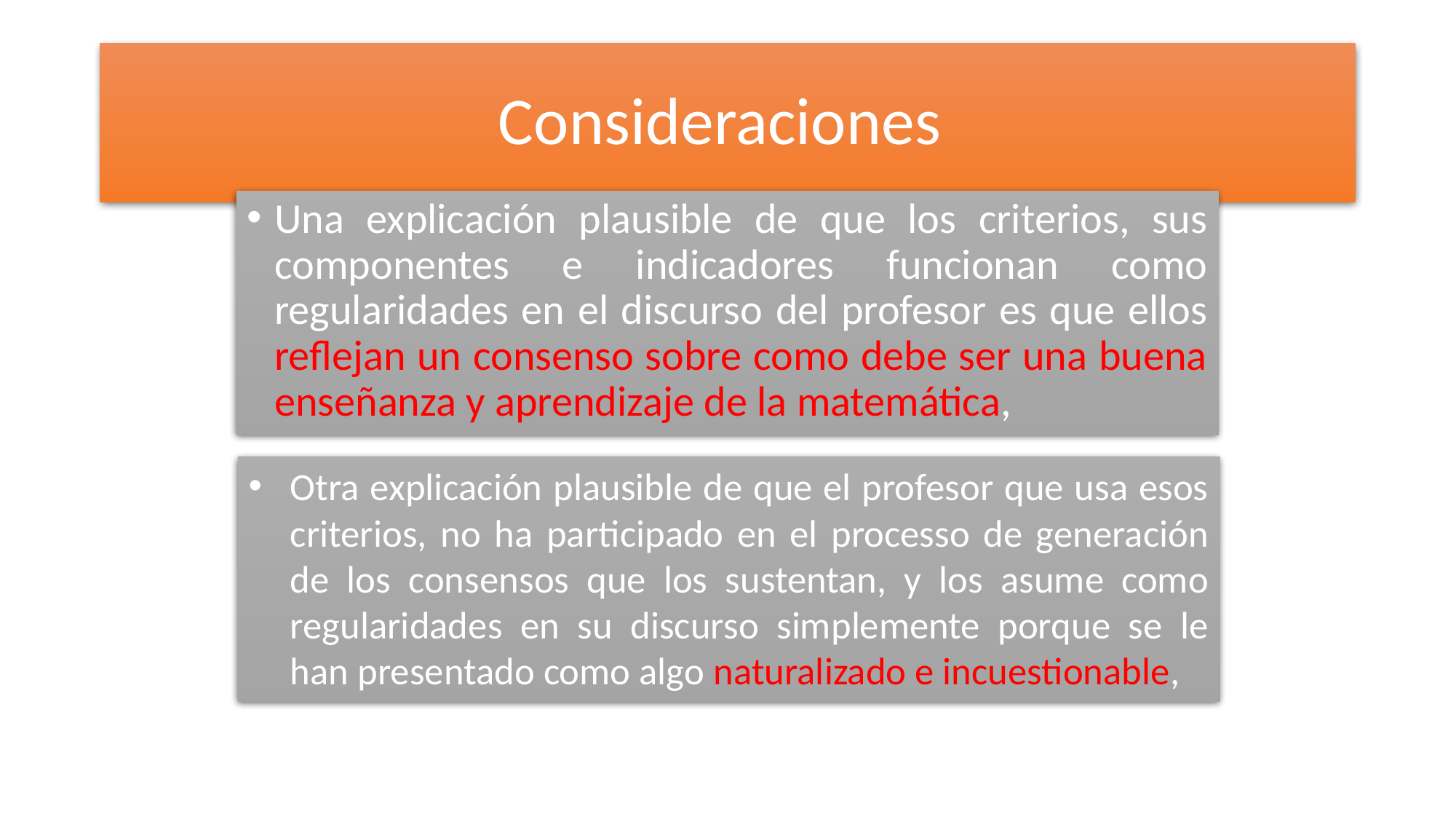

# Consideraciones
Una explicación plausible de que los criterios, sus componentes e indicadores funcionan como regularidades en el discurso del profesor es que ellos reflejan un consenso sobre como debe ser una buena enseñanza y aprendizaje de la matemática,
Otra explicación plausible de que el profesor que usa esos criterios, no ha participado en el processo de generación de los consensos que los sustentan, y los asume como regularidades en su discurso simplemente porque se le han presentado como algo naturalizado e incuestionable,